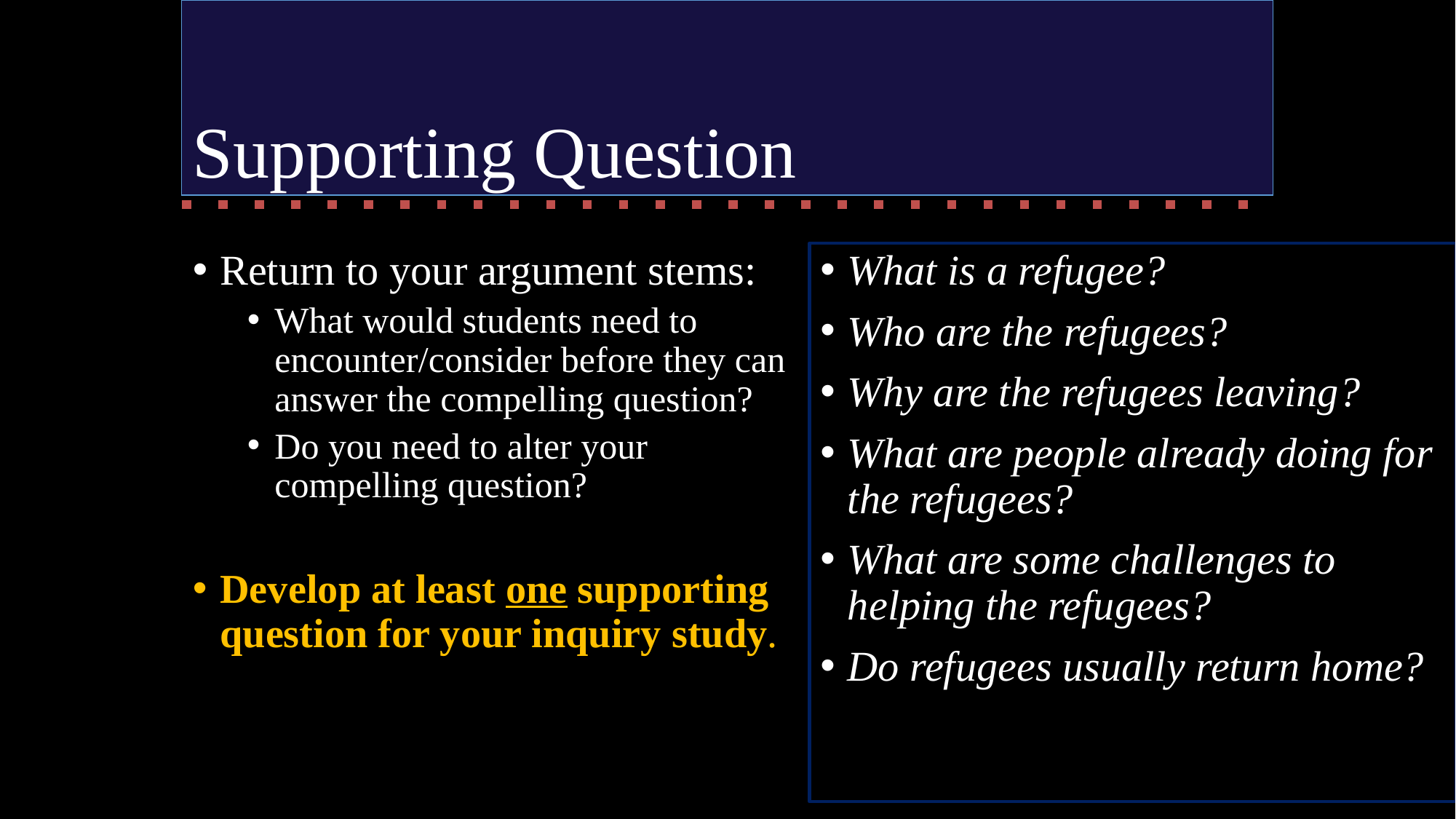

# Supporting Question
Return to your argument stems:
What would students need to encounter/consider before they can answer the compelling question?
Do you need to alter your compelling question?

Develop at least one supporting question for your inquiry study.
What is a refugee?
Who are the refugees?
Why are the refugees leaving?
What are people already doing for the refugees?
What are some challenges to helping the refugees?
Do refugees usually return home?